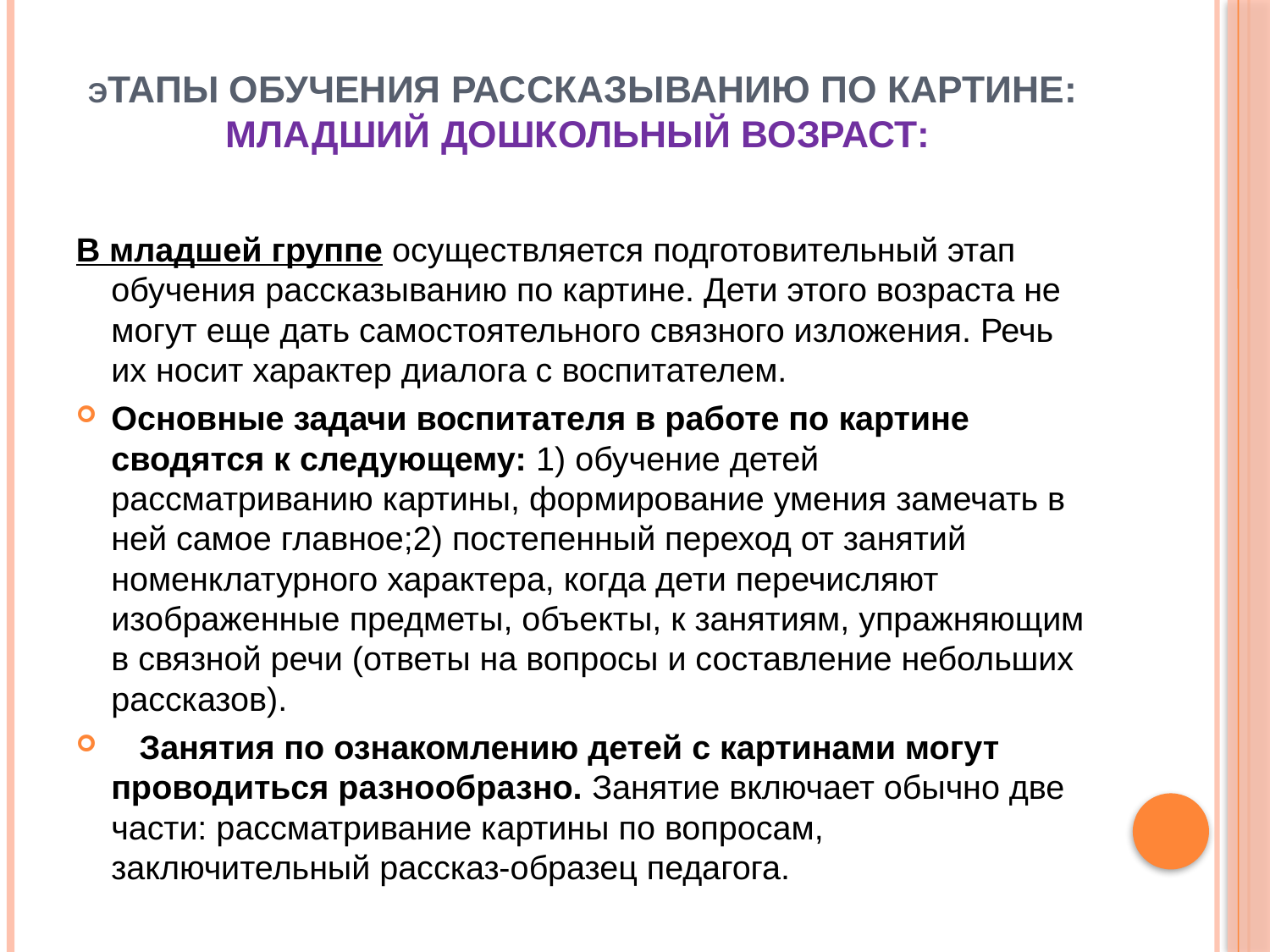

# Этапы обучения рассказыванию по картине: младший дошкольный возраст:
В младшей группе осуществляется подготовительный этап обучения рассказыванию по картине. Дети этого возраста не могут еще дать самостоятельного связного изложения. Речь их носит характер диалога с воспитателем.
Основные задачи воспитателя в работе по картине сводятся к следующему: 1) обучение детей рассматриванию картины, формирование умения замечать в ней самое главное;2) постепенный переход от занятий номенклатурного характера, когда дети перечисляют изображенные предметы, объекты, к занятиям, упражняющим в связной речи (ответы на вопросы и составление небольших рассказов).
   Занятия по ознакомлению детей с картинами могут проводиться разнообразно. Занятие включает обычно две части: рассматривание картины по вопросам, заключительный рассказ-образец педагога.